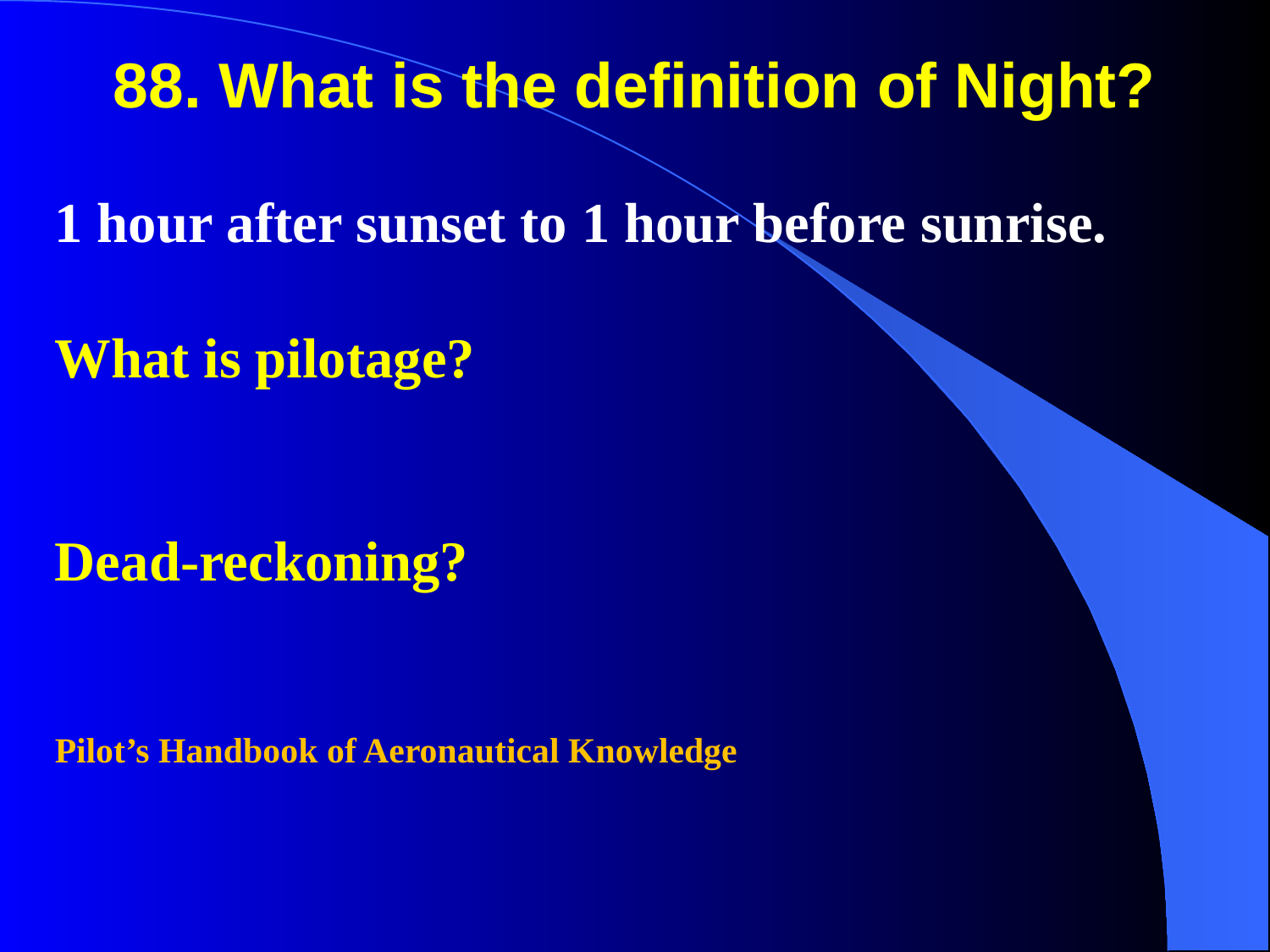

88. What is the definition of Night?
1 hour after sunset to 1 hour before sunrise.

What is pilotage?

Dead-reckoning?

Pilot’s Handbook of Aeronautical Knowledge